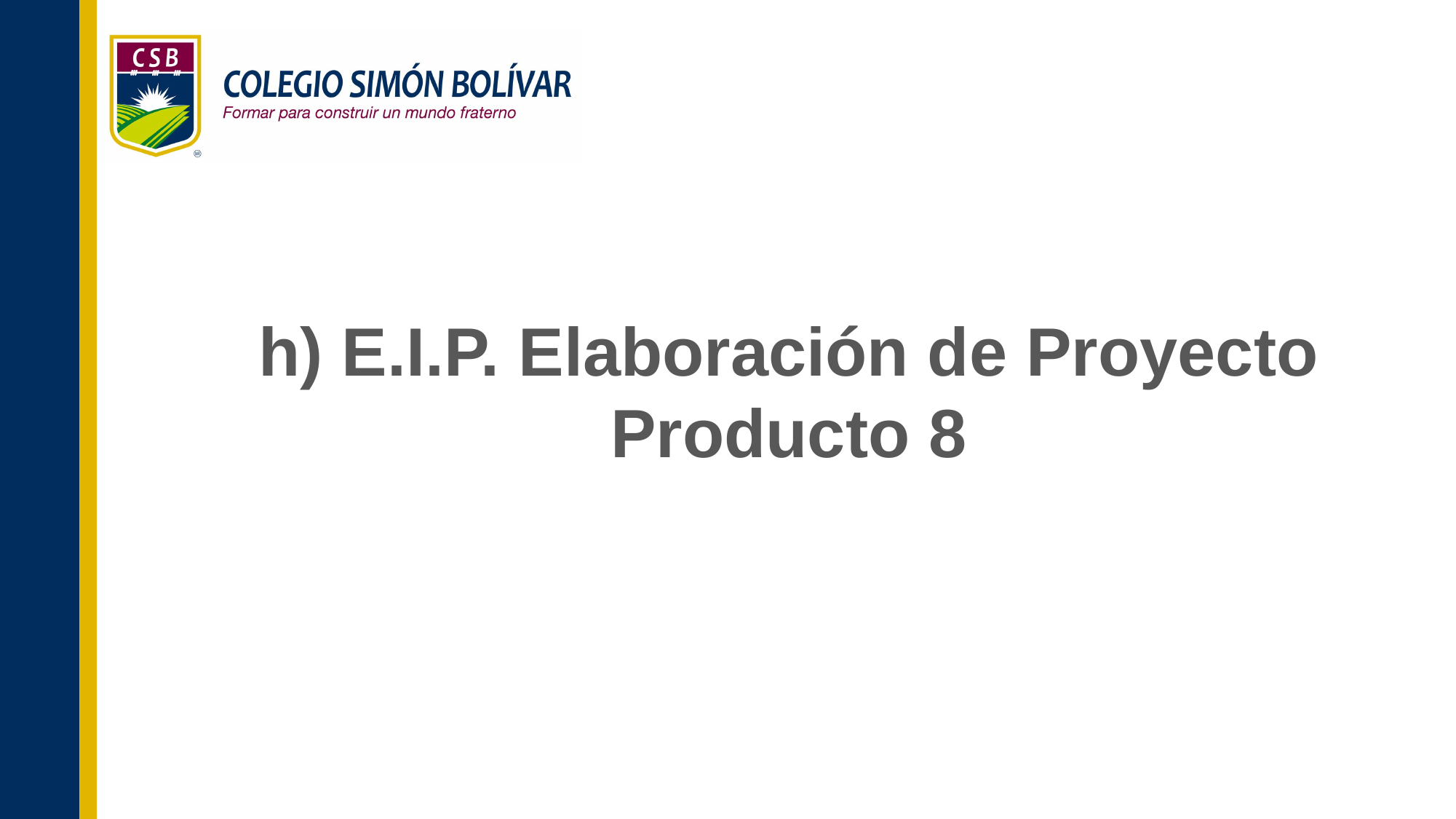

# h) E.I.P. Elaboración de Proyecto
Producto 8